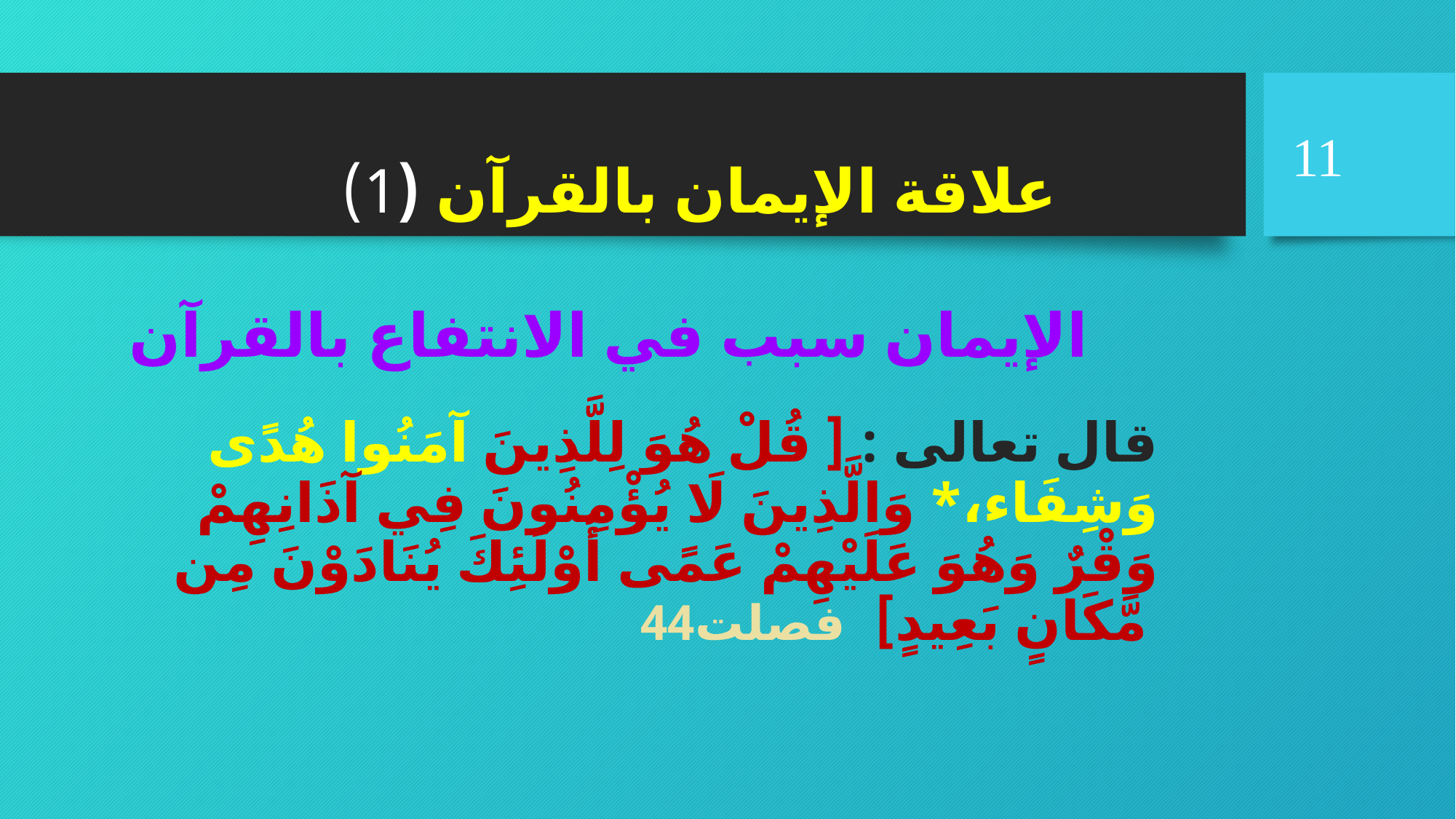

علاقة الإيمان بالقرآن (1)
11

الإيمان سبب في الانتفاع بالقرآن

	قال تعالى : [ قُلْ هُوَ لِلَّذِينَ آمَنُوا هُدًى وَشِفَاء،* وَالَّذِينَ لَا يُؤْمِنُونَ فِي آذَانِهِمْ وَقْرٌ وَهُوَ عَلَيْهِمْ عَمًى أُوْلَئِكَ يُنَادَوْنَ مِن مَّكَانٍ بَعِيدٍ]  فصلت44